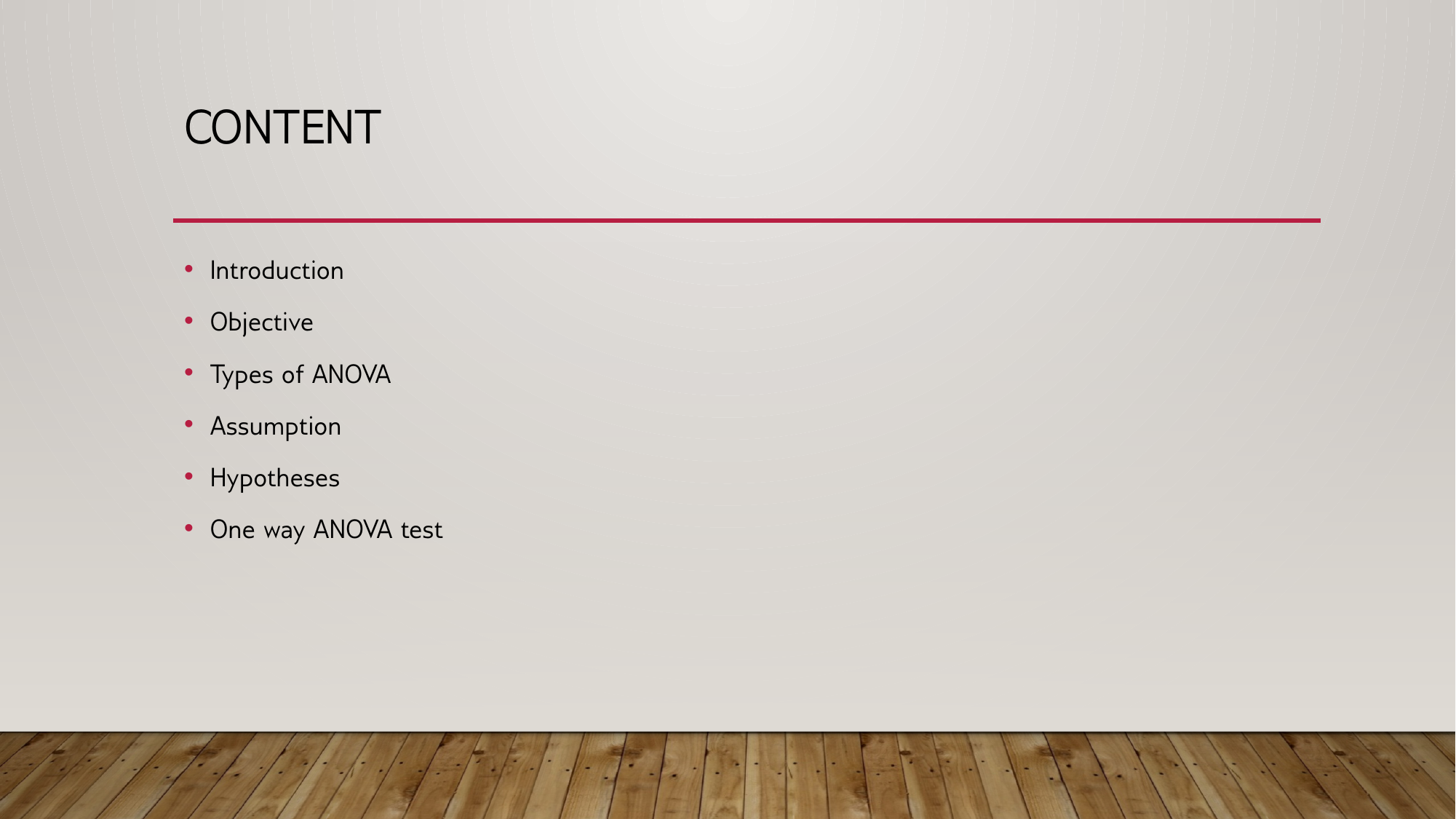

# Content
Introduction
Objective
Types of ANOVA
Assumption
Hypotheses
One way ANOVA test